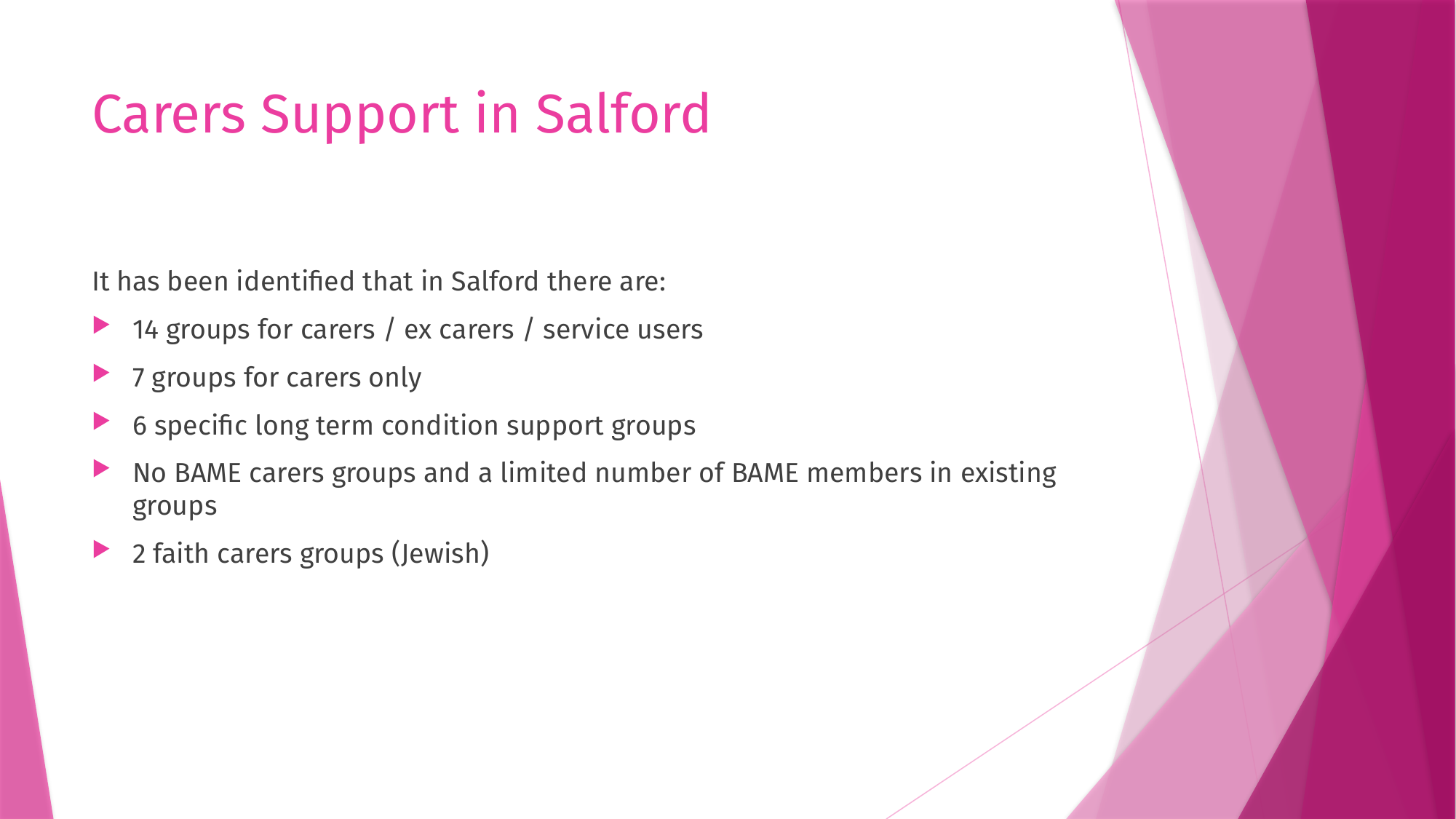

# Carers Support in Salford
It has been identified that in Salford there are:
14 groups for carers / ex carers / service users
7 groups for carers only
6 specific long term condition support groups
No BAME carers groups and a limited number of BAME members in existing groups
2 faith carers groups (Jewish)